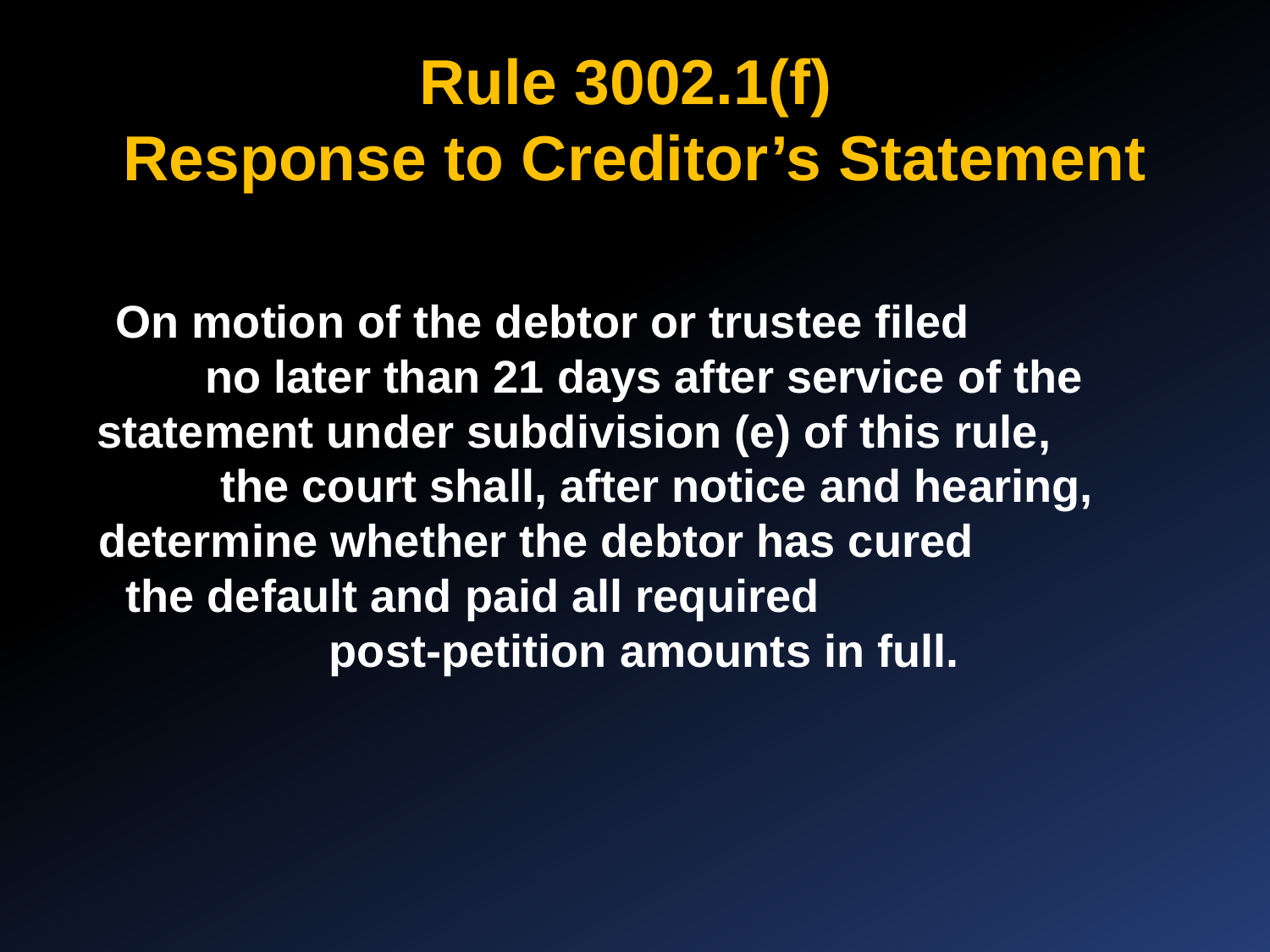

# Rule 3002.1(f) Response to Creditor’s Statement
On motion of the debtor or trustee filed                 no later than 21 days after service of the statement under subdivision (e) of this rule,              the court shall, after notice and hearing, determine whether the debtor has cured                   the default and paid all required                             post-petition amounts in full.